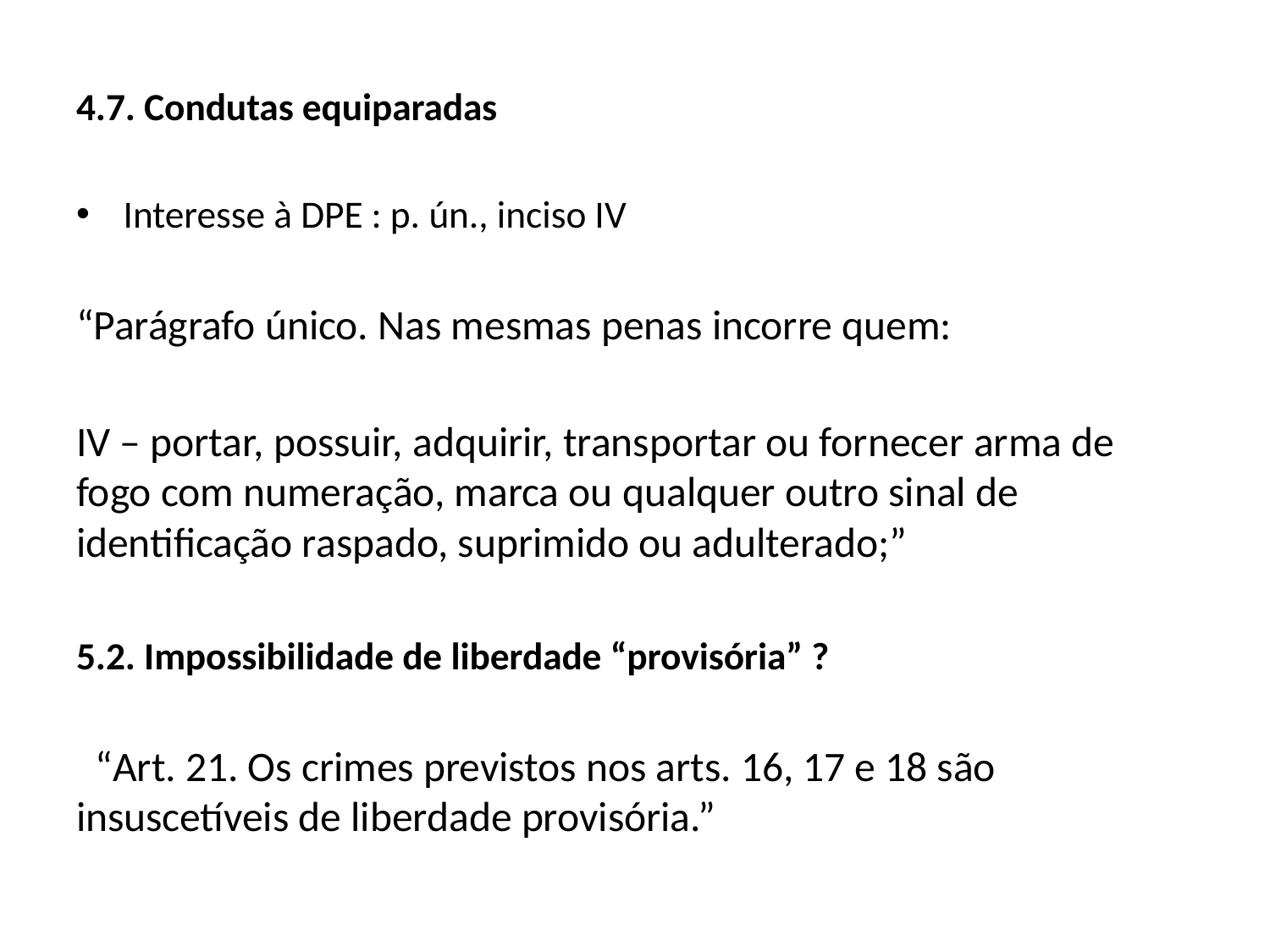

4.7. Condutas equiparadas

Interesse à DPE : p. ún., inciso IV

“Parágrafo único. Nas mesmas penas incorre quem:

IV – portar, possuir, adquirir, transportar ou fornecer arma de fogo com numeração, marca ou qualquer outro sinal de identificação raspado, suprimido ou adulterado;”

5.2. Impossibilidade de liberdade “provisória” ?

  “Art. 21. Os crimes previstos nos arts. 16, 17 e 18 são insuscetíveis de liberdade provisória.”